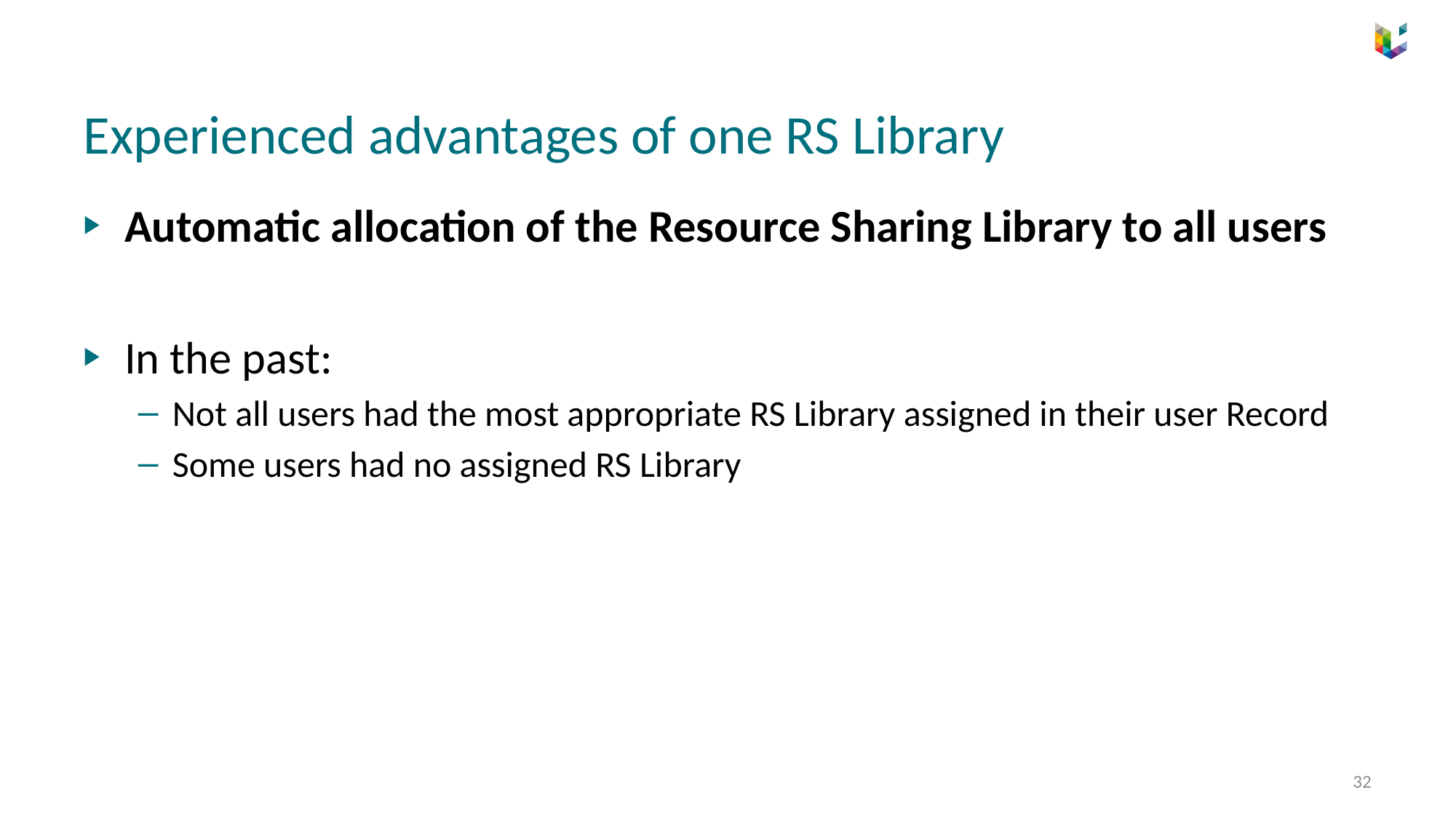

# Experienced advantages of one RS Library
Automatic allocation of the Resource Sharing Library to all users

In the past:
Not all users had the most appropriate RS Library assigned in their user Record
Some users had no assigned RS Library

32